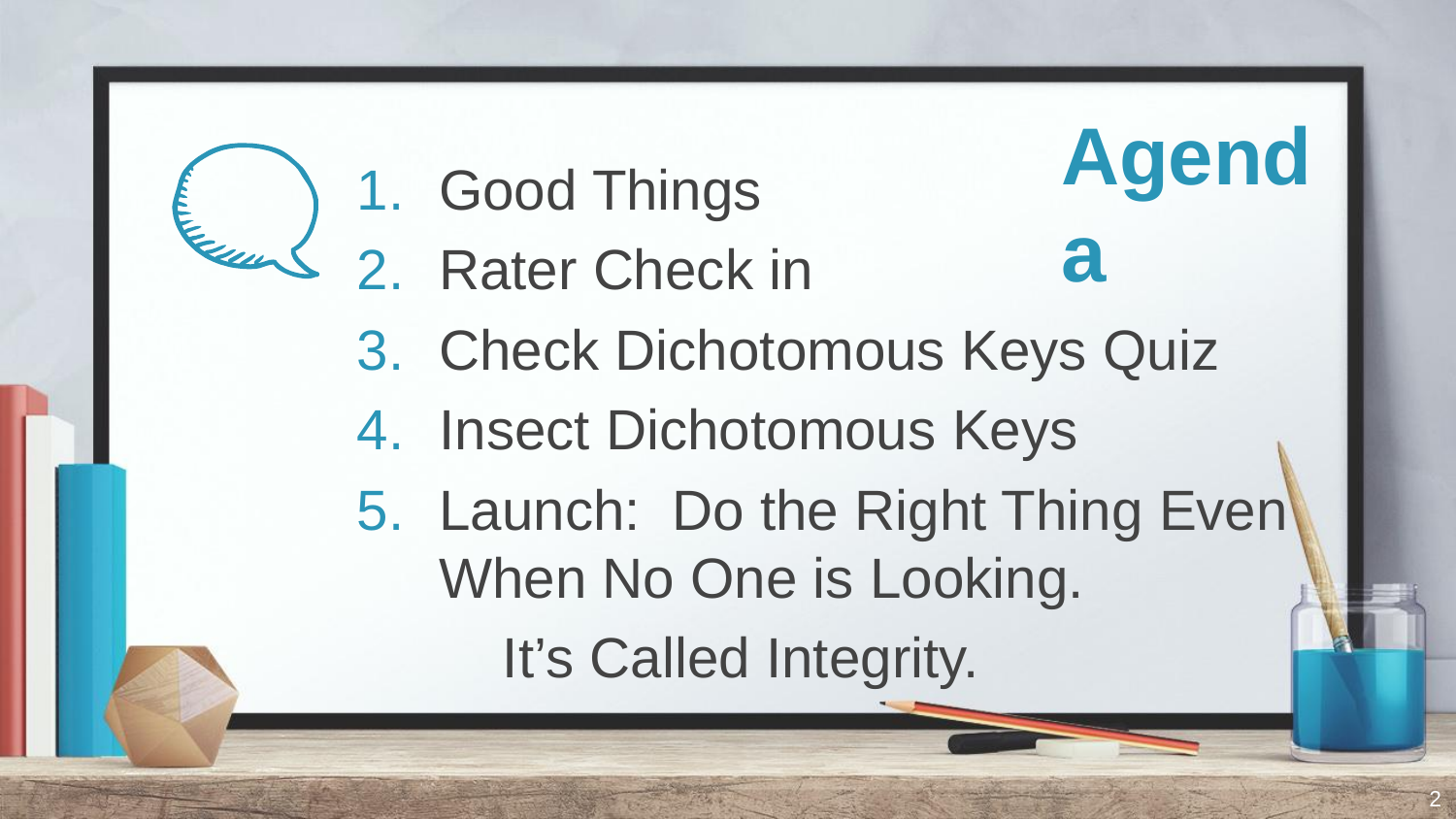

# Agenda
Good Things
Rater Check in
Check Dichotomous Keys Quiz
Insect Dichotomous Keys
Launch:  Do the Right Thing Even When No One is Looking.
	It’s Called Integrity.

2